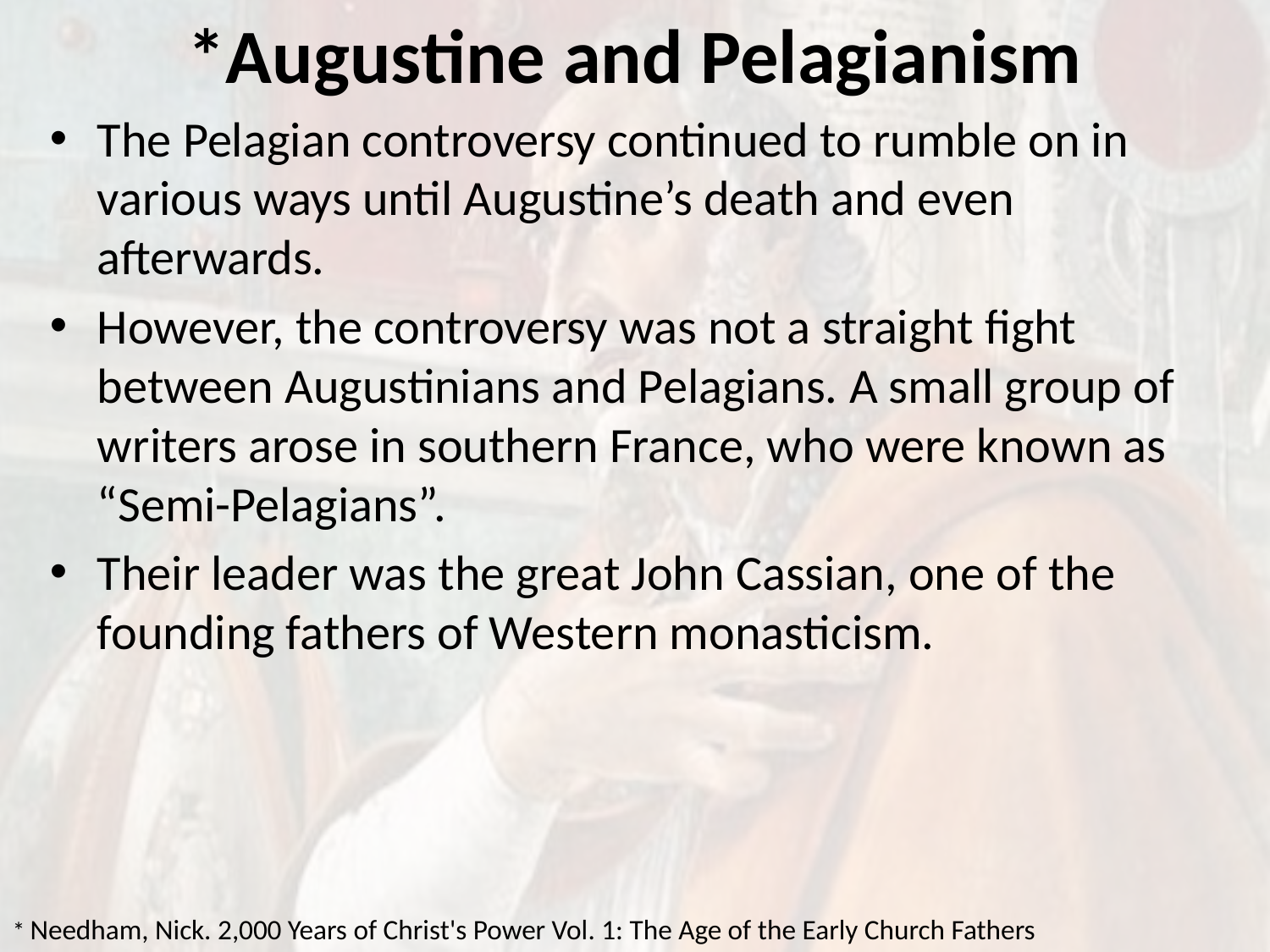

# *Augustine and Pelagianism
The Pelagian controversy continued to rumble on in various ways until Augustine’s death and even afterwards.
However, the controversy was not a straight fight between Augustinians and Pelagians. A small group of writers arose in southern France, who were known as “Semi-Pelagians”.
Their leader was the great John Cassian, one of the founding fathers of Western monasticism.
* Needham, Nick. 2,000 Years of Christ's Power Vol. 1: The Age of the Early Church Fathers